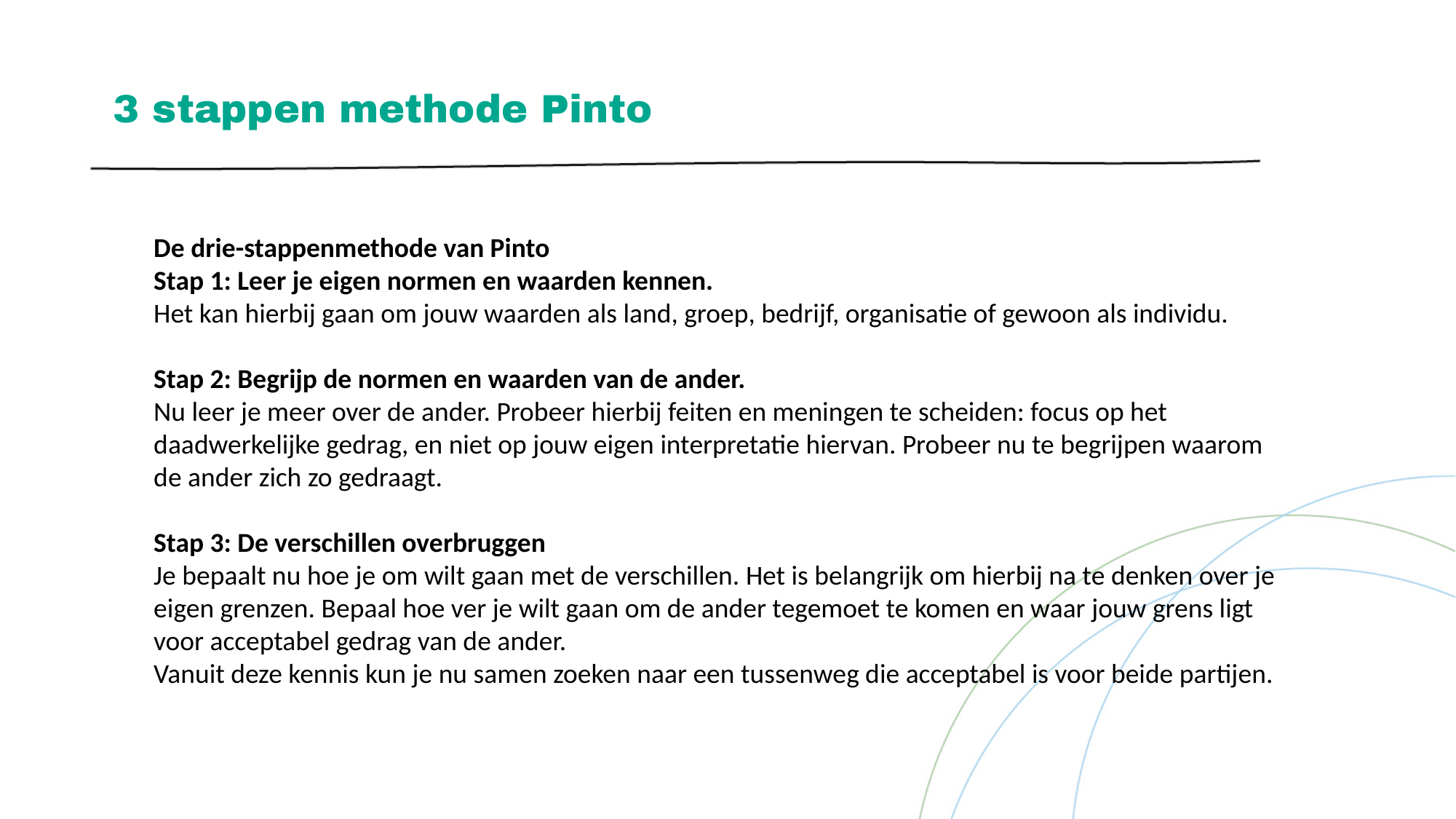

3 stappen methode Pinto
De drie-stappenmethode van Pinto
Stap 1: Leer je eigen normen en waarden kennen.
Het kan hierbij gaan om jouw waarden als land, groep, bedrijf, organisatie of gewoon als individu.

Stap 2: Begrijp de normen en waarden van de ander.
Nu leer je meer over de ander. Probeer hierbij feiten en meningen te scheiden: focus op het daadwerkelijke gedrag, en niet op jouw eigen interpretatie hiervan. Probeer nu te begrijpen waarom de ander zich zo gedraagt.

Stap 3: De verschillen overbruggen
Je bepaalt nu hoe je om wilt gaan met de verschillen. Het is belangrijk om hierbij na te denken over je eigen grenzen. Bepaal hoe ver je wilt gaan om de ander tegemoet te komen en waar jouw grens ligt voor acceptabel gedrag van de ander.
Vanuit deze kennis kun je nu samen zoeken naar een tussenweg die acceptabel is voor beide partijen.